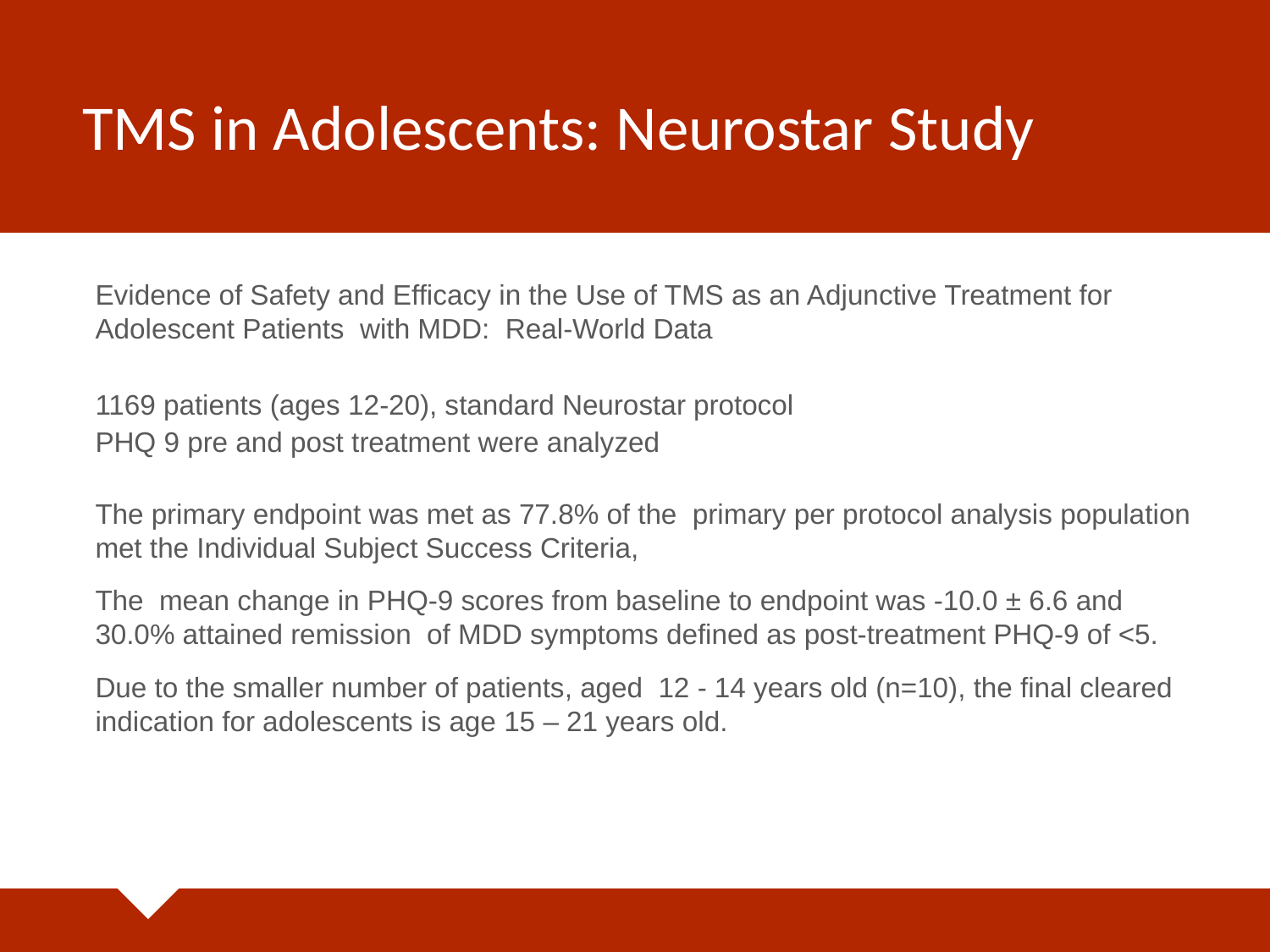

# TMS in Adolescents: Neurostar Study
Evidence of Safety and Efficacy in the Use of TMS as an Adjunctive Treatment for Adolescent Patients  with MDD:  Real‐World Data

1169 patients (ages 12-20), standard Neurostar protocol
PHQ 9 pre and post treatment were analyzed

The primary endpoint was met as 77.8% of the  primary per protocol analysis population met the Individual Subject Success Criteria,
The  mean change in PHQ‐9 scores from baseline to endpoint was ‐10.0 ± 6.6 and 30.0% attained remission  of MDD symptoms defined as post‐treatment PHQ‐9 of <5.
Due to the smaller number of patients, aged  12 ‐ 14 years old (n=10), the final cleared indication for adolescents is age 15 – 21 years old.